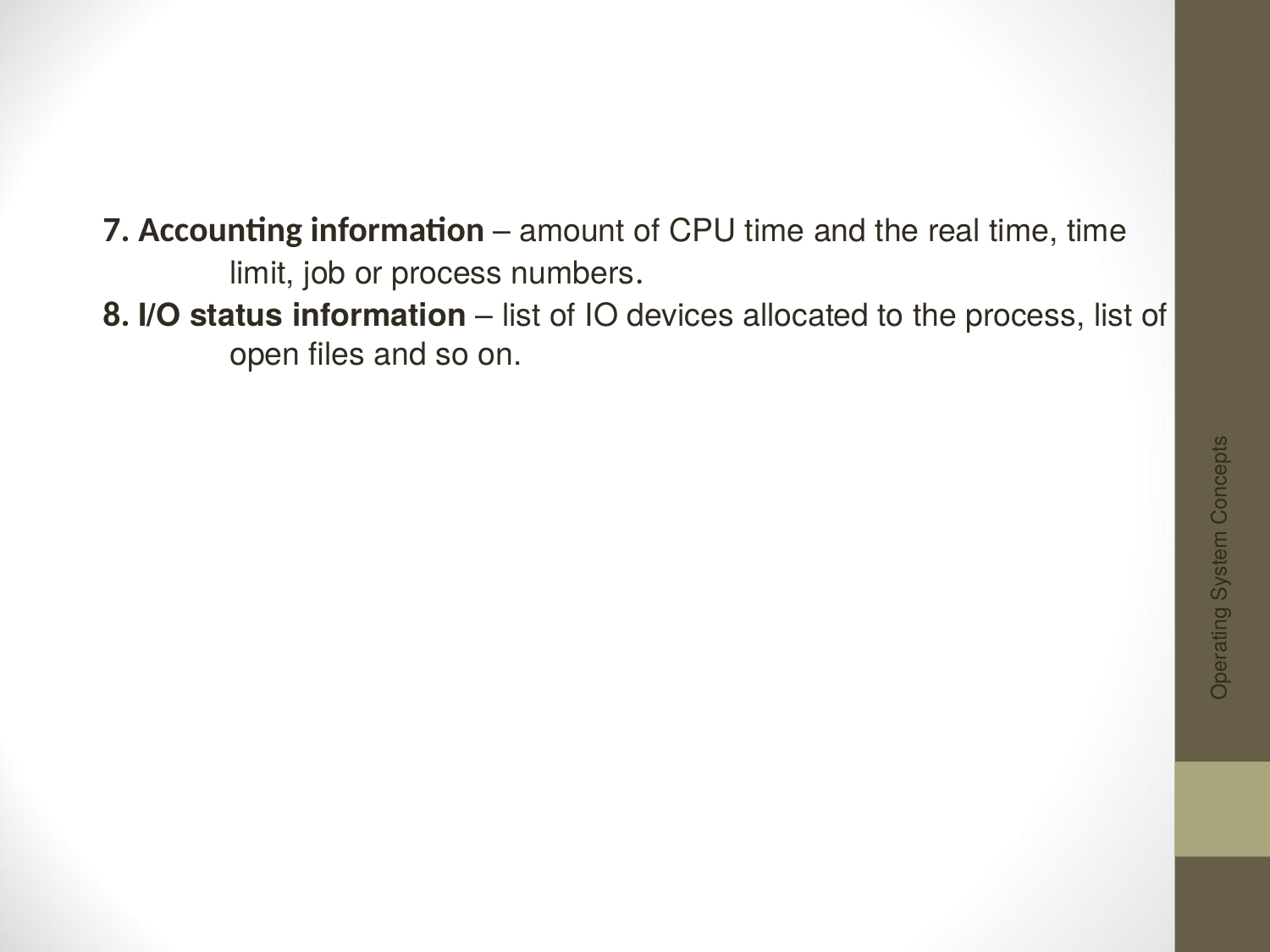

#
7. Accounting information – amount of CPU time and the real time, time 	limit, job or process numbers.
8. I/O status information – list of IO devices allocated to the process, list of 	open files and so on.

Operating System Concepts